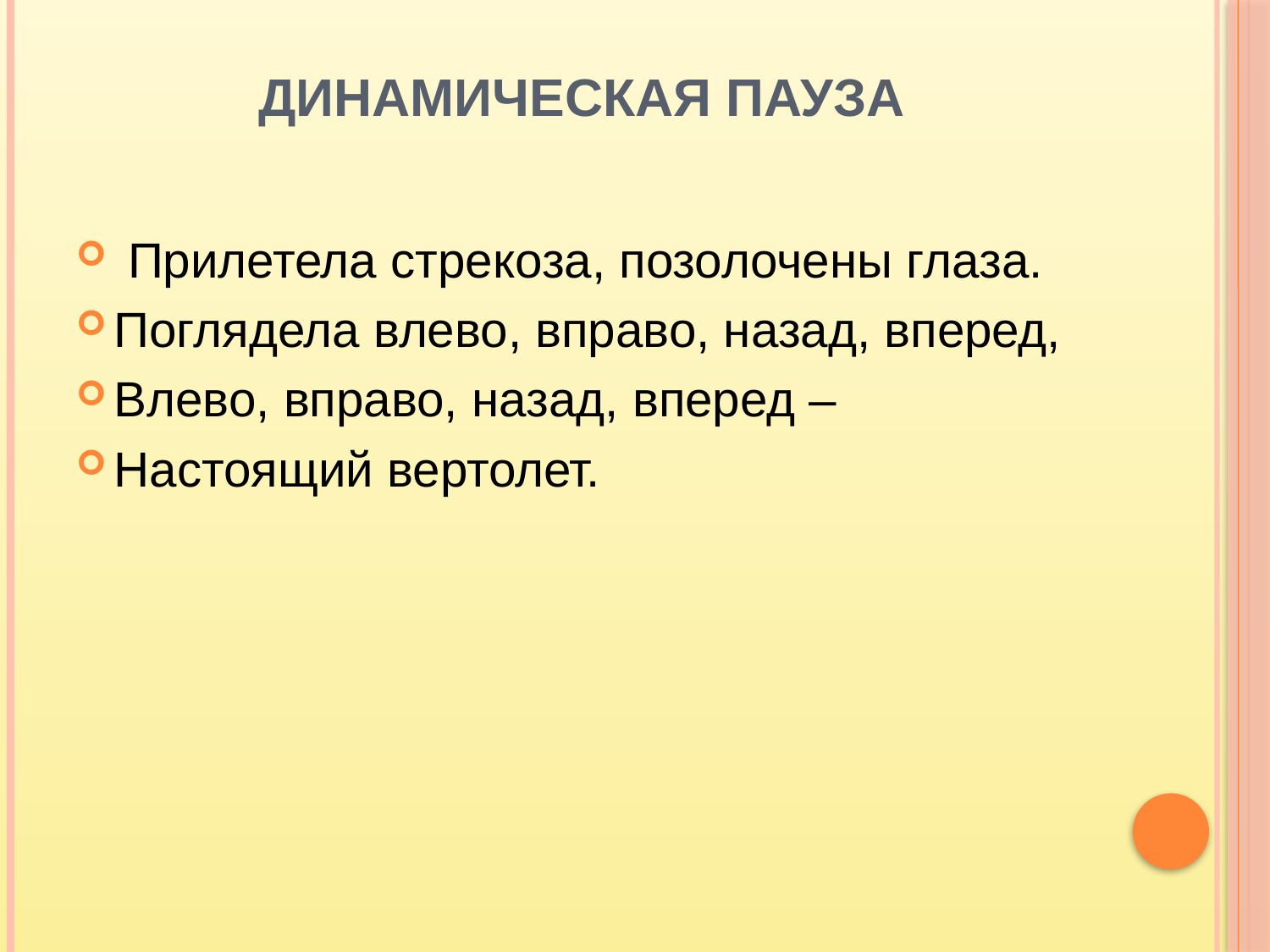

# Динамическая пауза
 Прилетела стрекоза, позолочены глаза.
Поглядела влево, вправо, назад, вперед,
Влево, вправо, назад, вперед –
Настоящий вертолет.